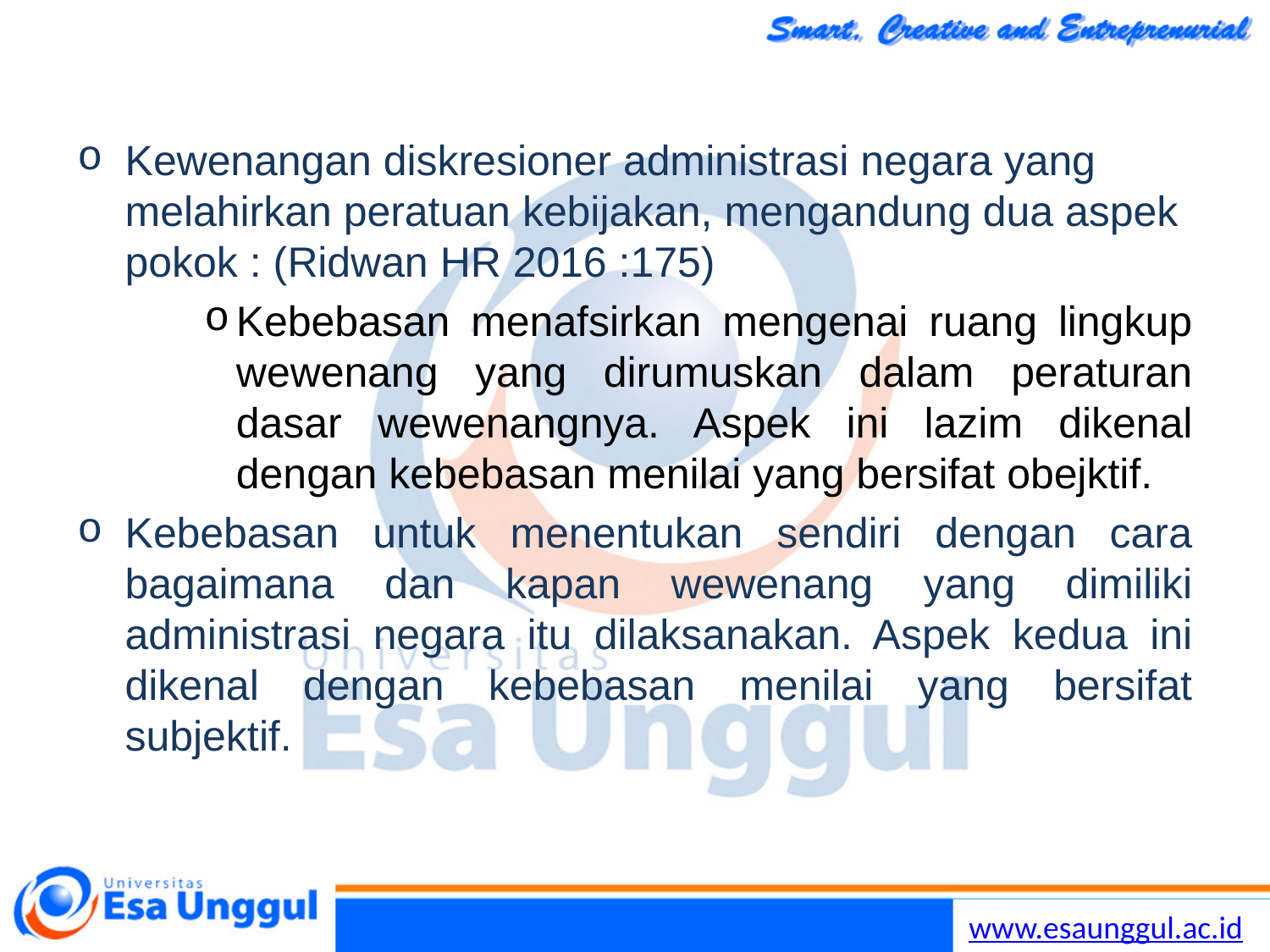

#
Kewenangan diskresioner administrasi negara yang melahirkan peratuan kebijakan, mengandung dua aspek pokok : (Ridwan HR 2016 :175)
Kebebasan menafsirkan mengenai ruang lingkup wewenang yang dirumuskan dalam peraturan dasar wewenangnya. Aspek ini lazim dikenal dengan kebebasan menilai yang bersifat obejktif.
Kebebasan untuk menentukan sendiri dengan cara bagaimana dan kapan wewenang yang dimiliki administrasi negara itu dilaksanakan. Aspek kedua ini dikenal dengan kebebasan menilai yang bersifat subjektif.